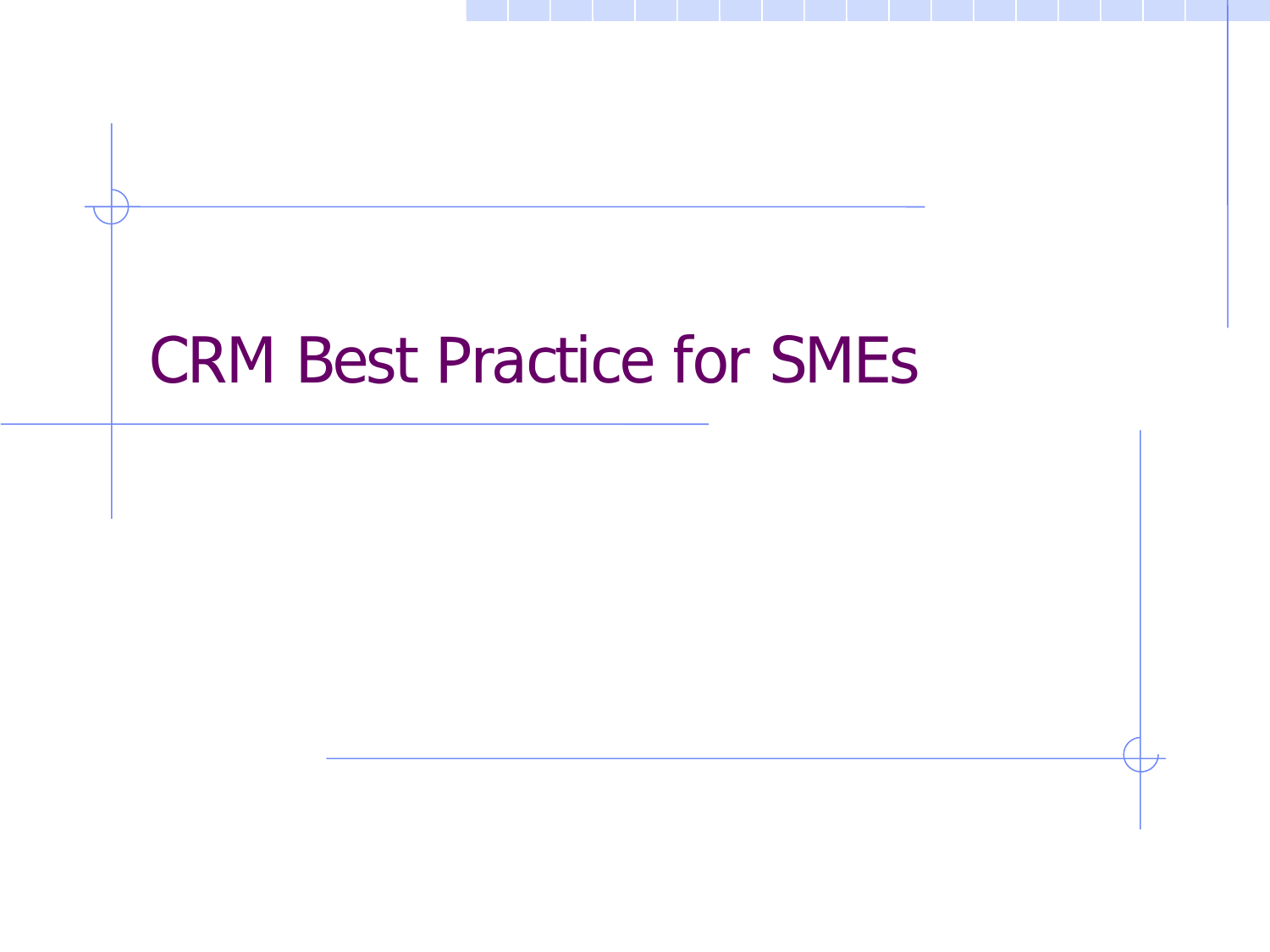

# CRM Best Practice for SMEs
SMEs Trading Ltd